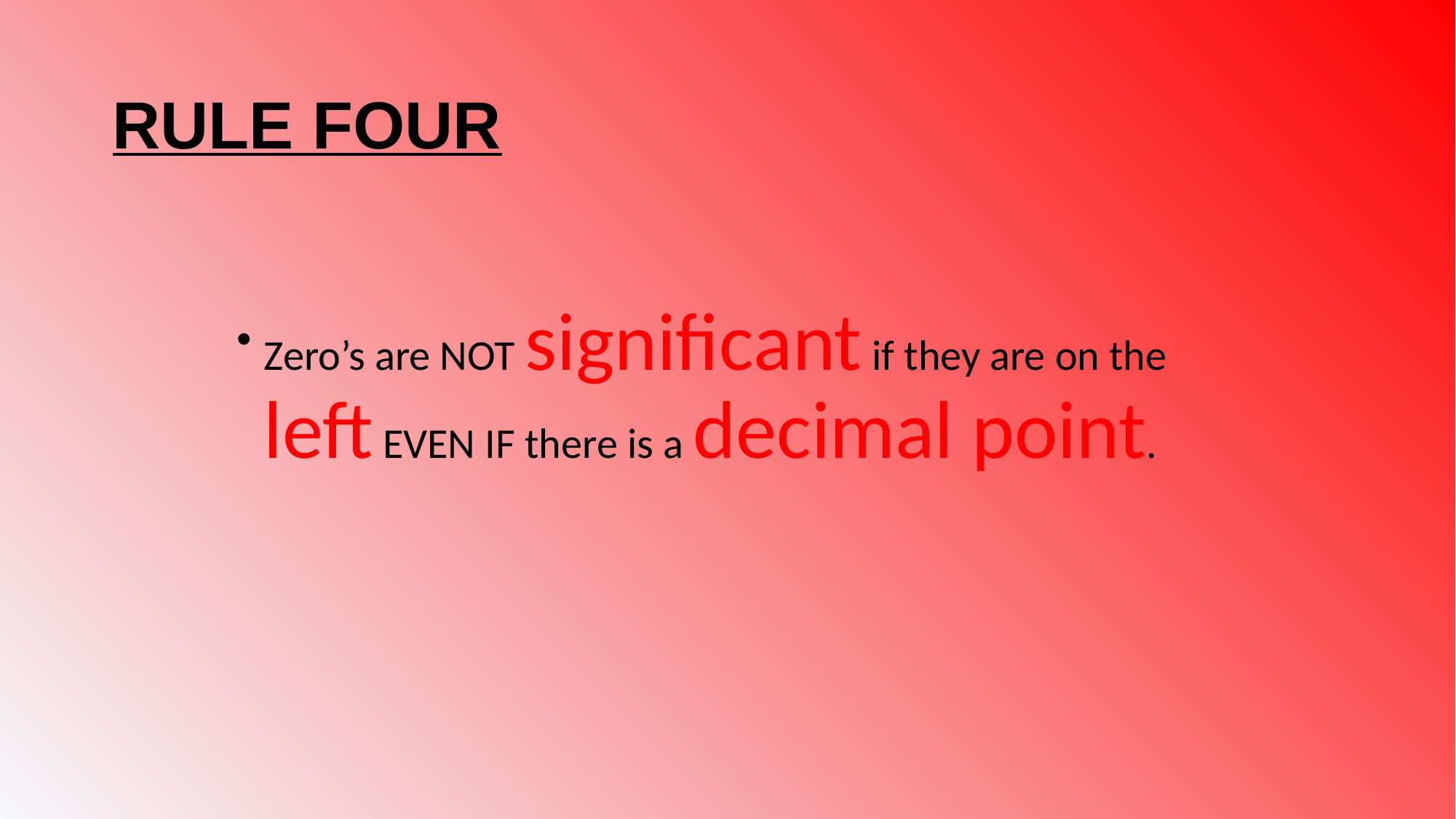

# RULE FOUR
Zero’s are NOT significant if they are on the left EVEN IF there is a decimal point.